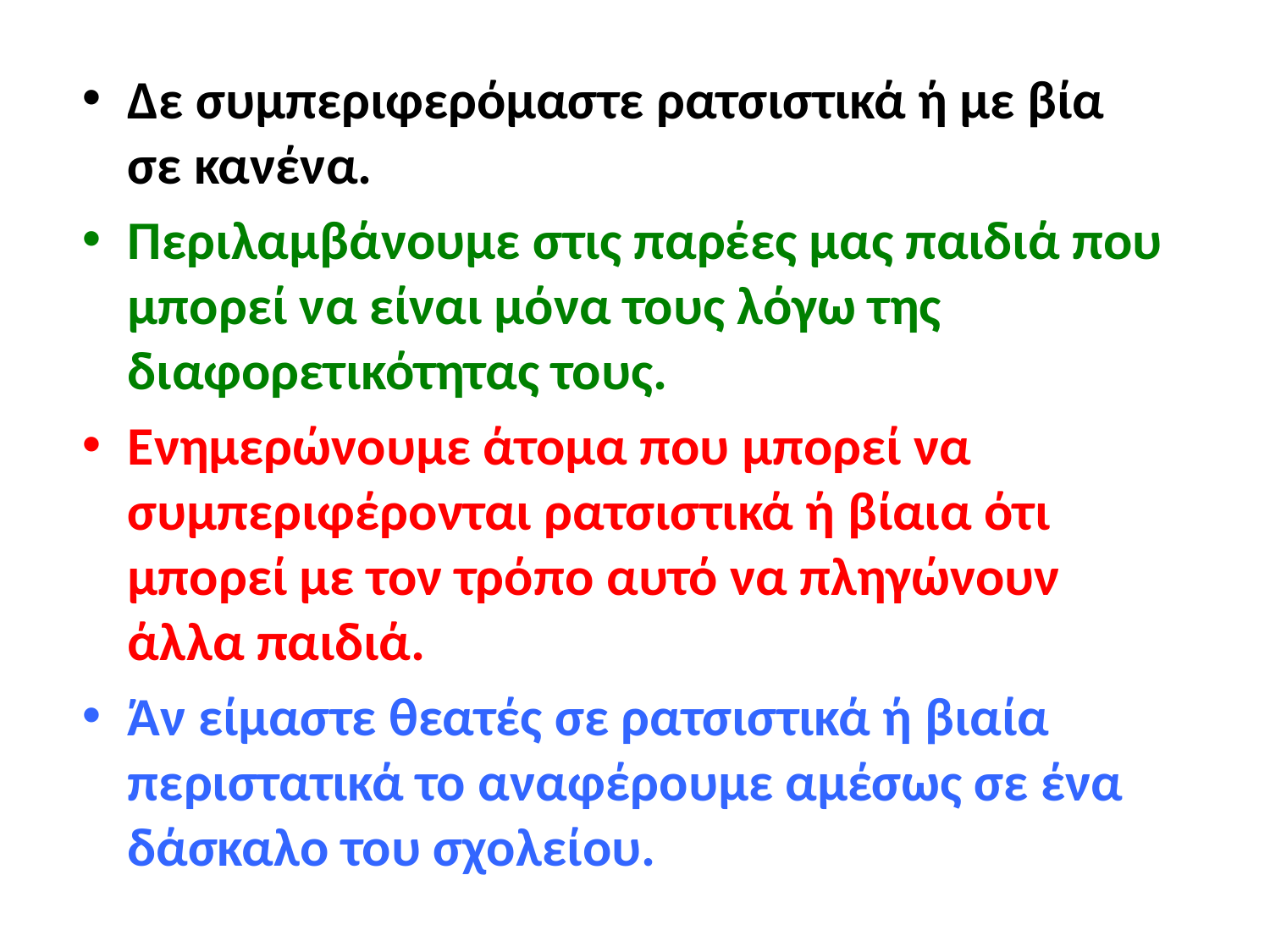

Δε συμπεριφερόμαστε ρατσιστικά ή με βία σε κανένα.
Περιλαμβάνουμε στις παρέες μας παιδιά που μπορεί να είναι μόνα τους λόγω της διαφορετικότητας τους.
Ενημερώνουμε άτομα που μπορεί να συμπεριφέρονται ρατσιστικά ή βίαια ότι μπορεί με τον τρόπο αυτό να πληγώνουν άλλα παιδιά.
Άν είμαστε θεατές σε ρατσιστικά ή βιαία περιστατικά το αναφέρουμε αμέσως σε ένα δάσκαλο του σχολείου.